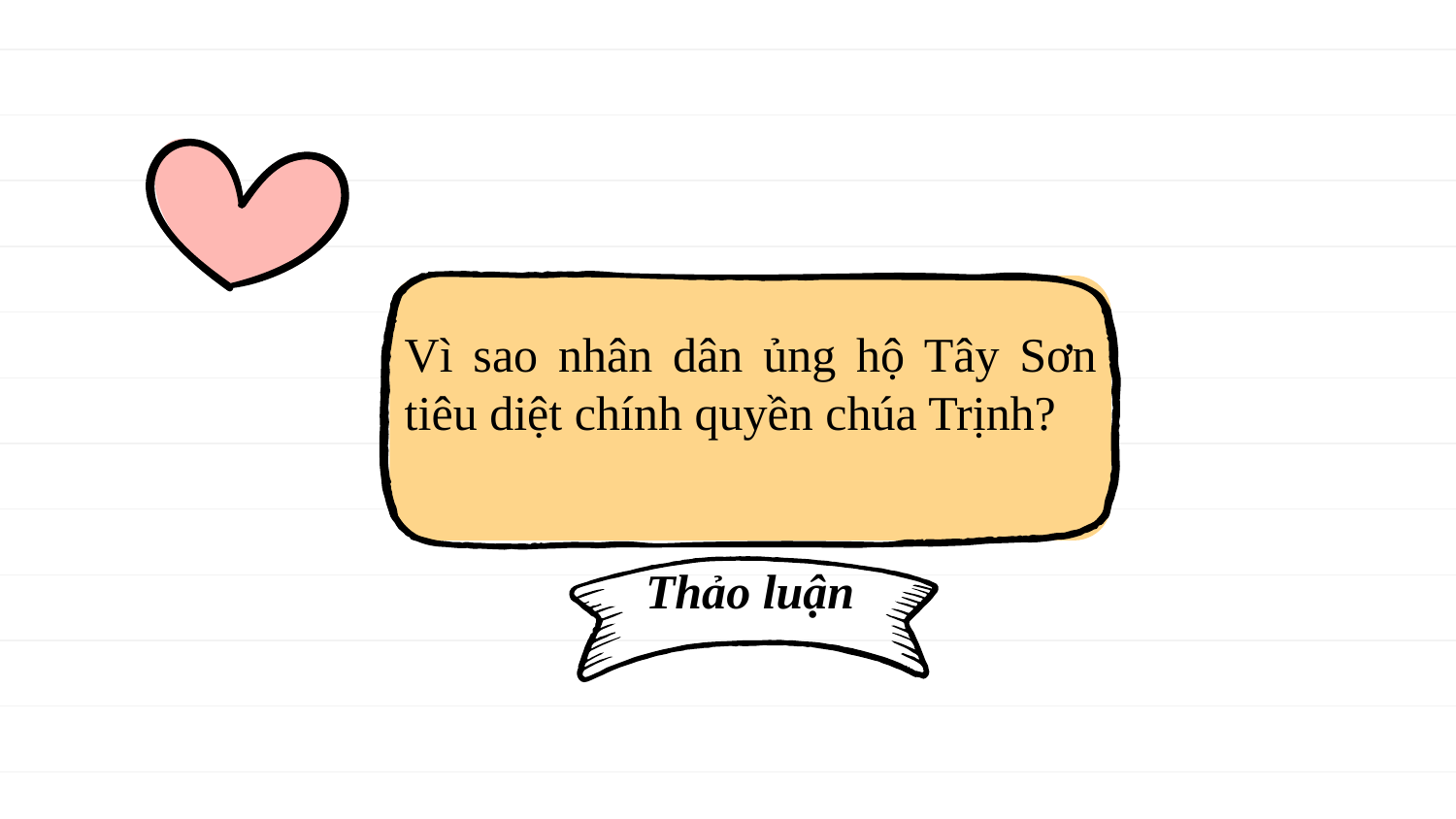

Vì sao nhân dân ủng hộ Tây Sơn tiêu diệt chính quyền chúa Trịnh?

# Thảo luận